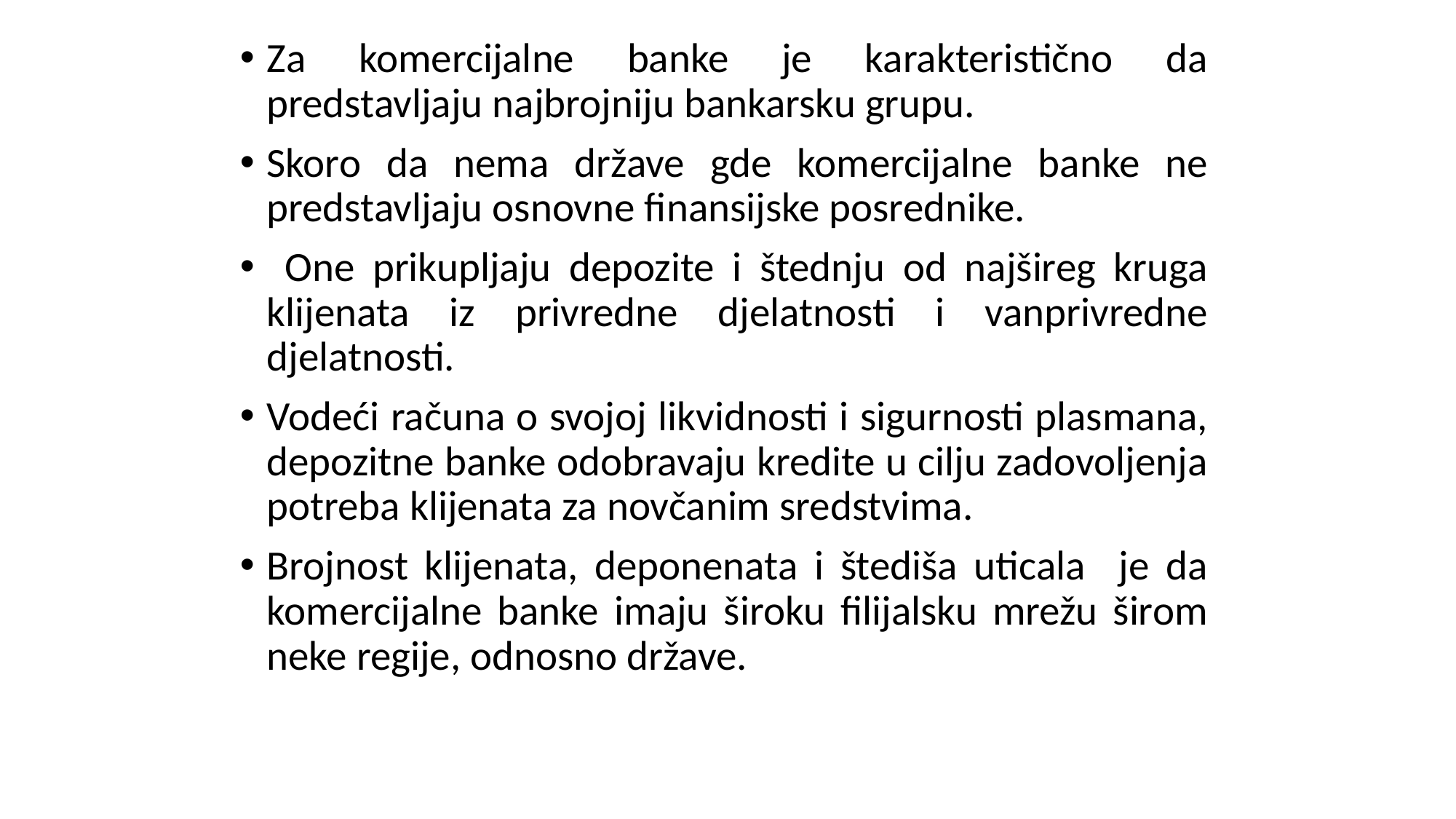

Za komercijalne banke je karakteristično da predstavljaju najbrojniju bankarsku grupu.
Skoro da nema države gde komercijalne banke ne predstavljaju osnovne finansijske posrednike.
 One prikupljaju depozite i štednju od najšireg kruga klijenata iz privredne djelatnosti i vanprivredne djelatnosti.
Vodeći računa o svojoj likvidnosti i sigurnosti plasmana, depozitne banke odobravaju kredite u cilju zadovoljenja potreba klijenata za novčanim sredstvima.
Brojnost klijenata, deponenata i štediša uticala  je da komercijalne banke imaju široku filijalsku mrežu širom neke regije, odnosno države.